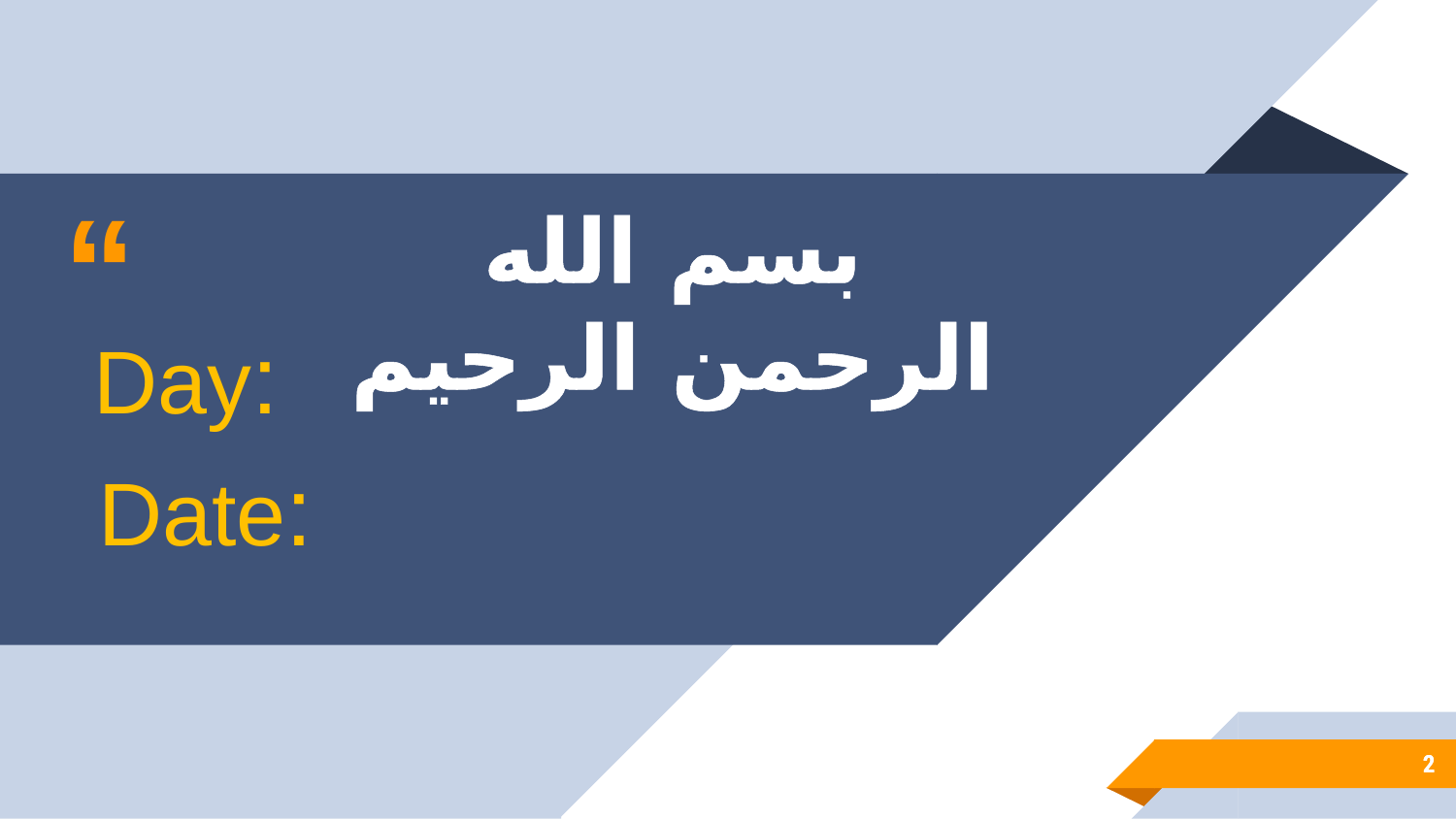

بسم الله الرحمن الرحيم
Day:
Date:
2
2